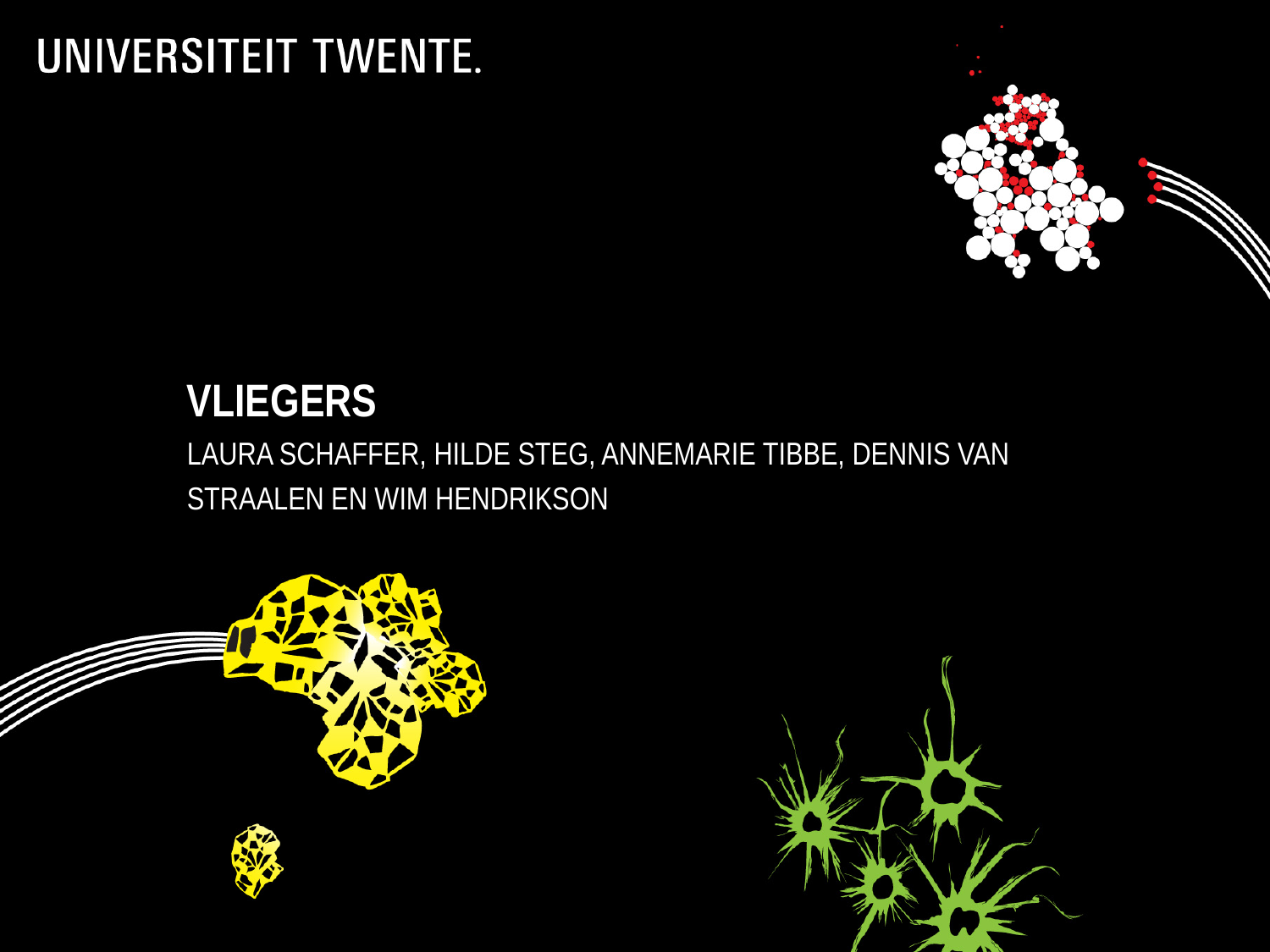

# Vliegers
Laura Schaffer, Hilde Steg, Annemarie Tibbe, DenNis van straalen en WiM Hendrikson